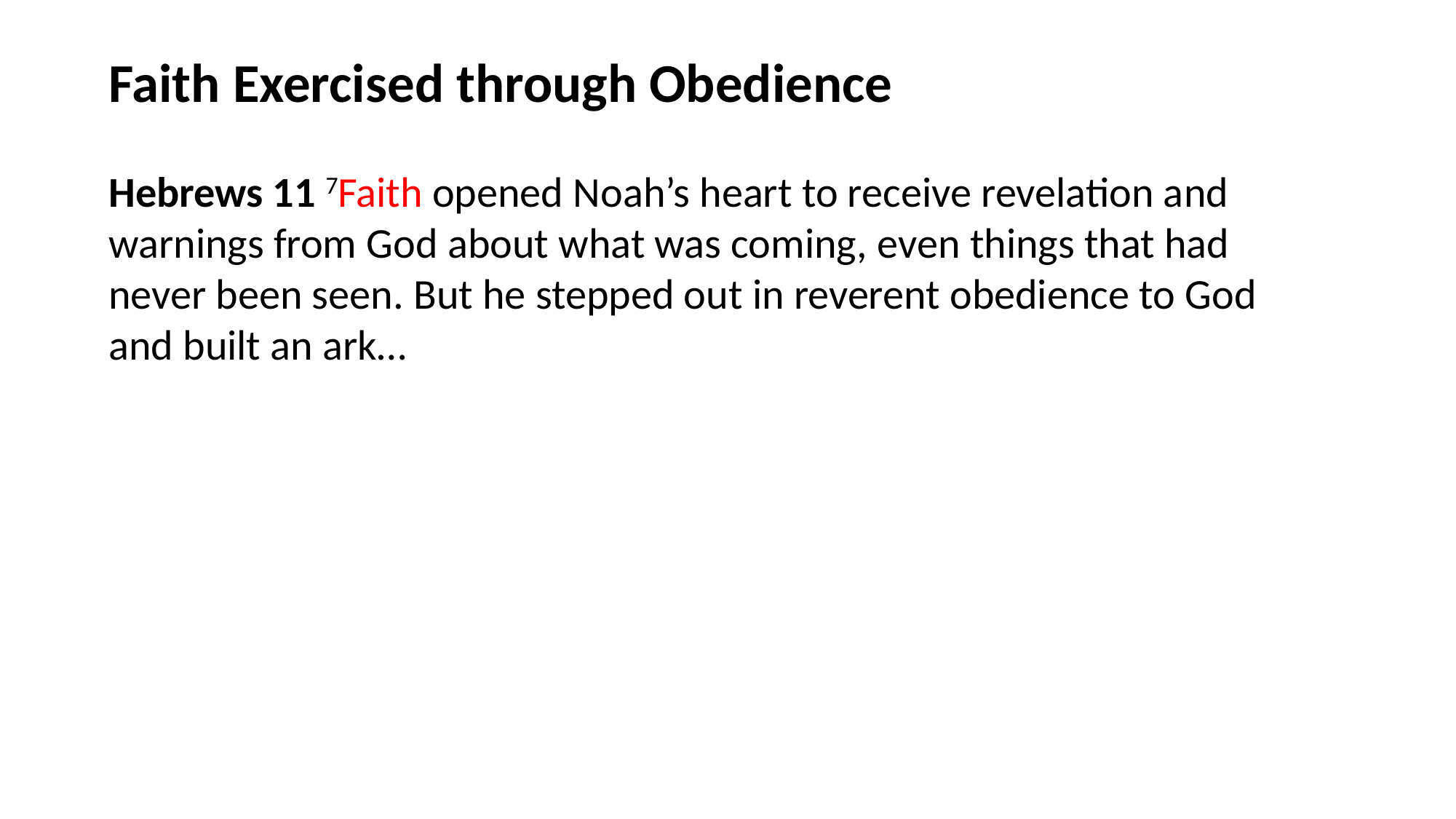

Faith Exercised through Obedience

Hebrews 11 7Faith opened Noah’s heart to receive revelation and warnings from God about what was coming, even things that had never been seen. But he stepped out in reverent obedience to God and built an ark…